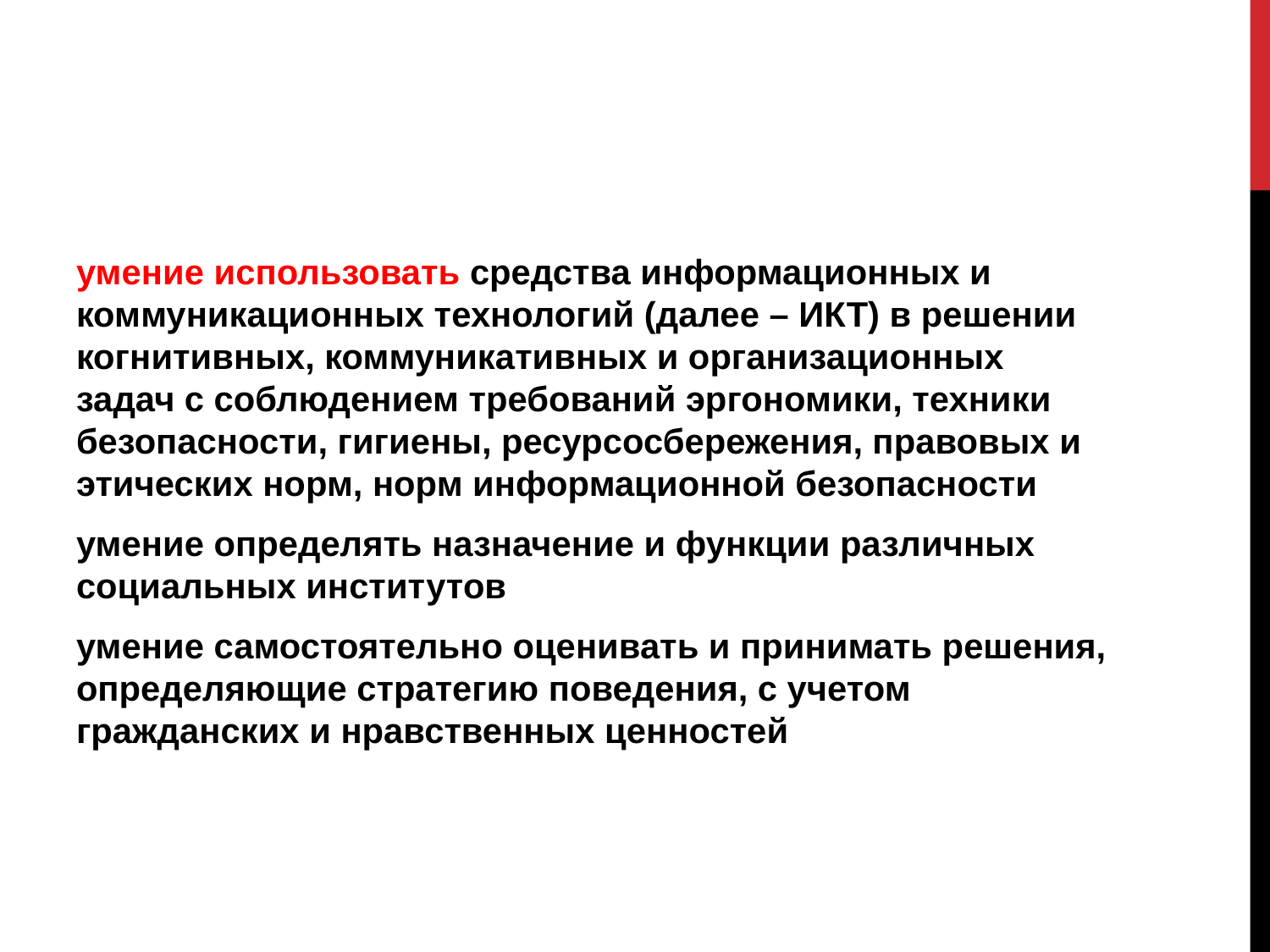

#
умение использовать средства информационных и     коммуникационных технологий (далее – ИКТ) в решении когнитивных, коммуникативных и организационных задач с соблюдением требований эргономики, техники безопасности, гигиены, ресурсосбережения, правовых и этических норм, норм информационной безопасности
умение определять назначение и функции различных социальных институтов
умение самостоятельно оценивать и принимать решения, определяющие стратегию поведения, с учетом гражданских и нравственных ценностей